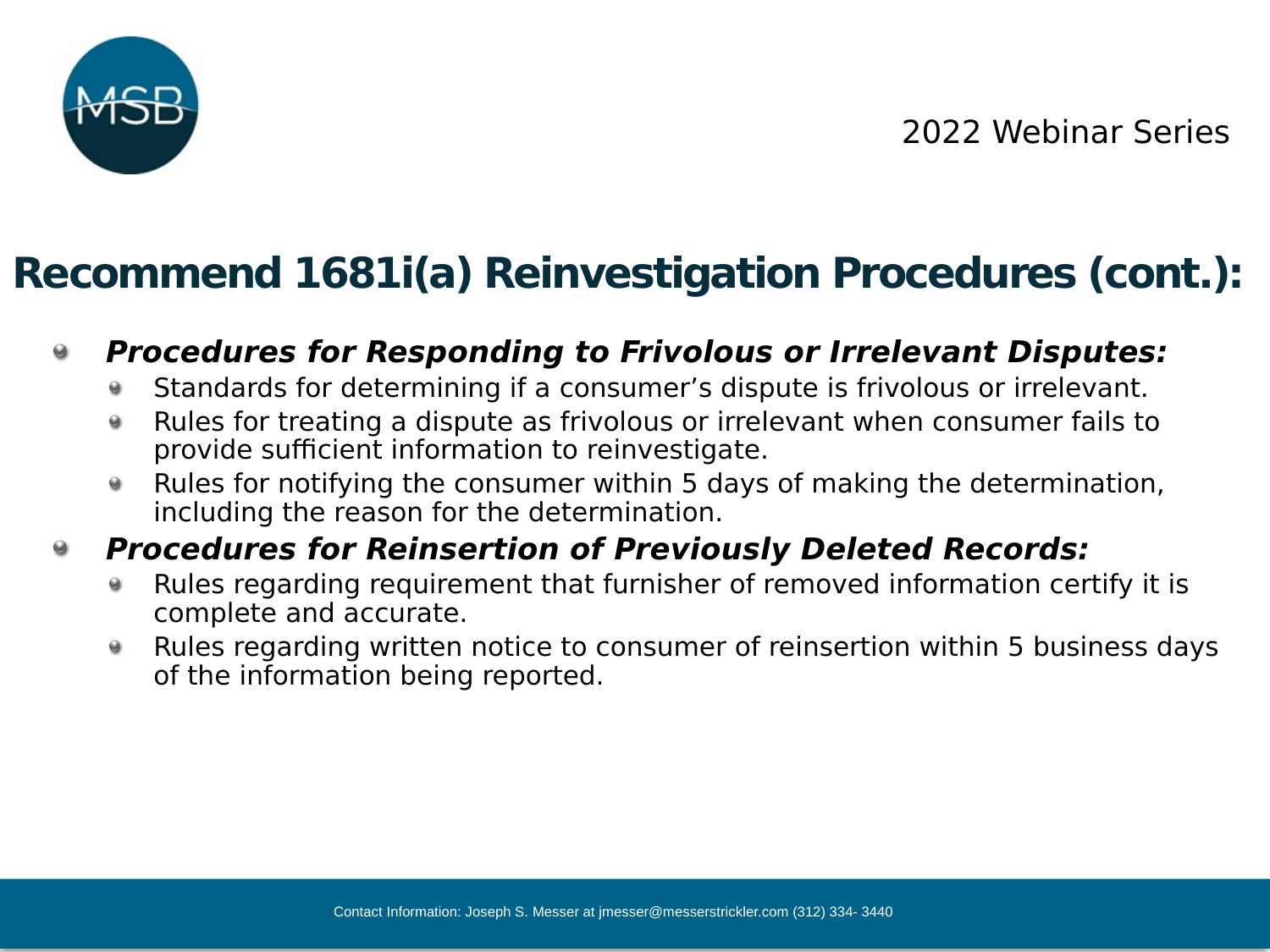

# Recommend 1681i(a) Reinvestigation Procedures (cont.):
Procedures for Responding to Frivolous or Irrelevant Disputes:
Standards for determining if a consumer’s dispute is frivolous or irrelevant.
Rules for treating a dispute as frivolous or irrelevant when consumer fails to provide sufficient information to reinvestigate.
Rules for notifying the consumer within 5 days of making the determination, including the reason for the determination.
Procedures for Reinsertion of Previously Deleted Records:
Rules regarding requirement that furnisher of removed information certify it is complete and accurate.
Rules regarding written notice to consumer of reinsertion within 5 business days of the information being reported.